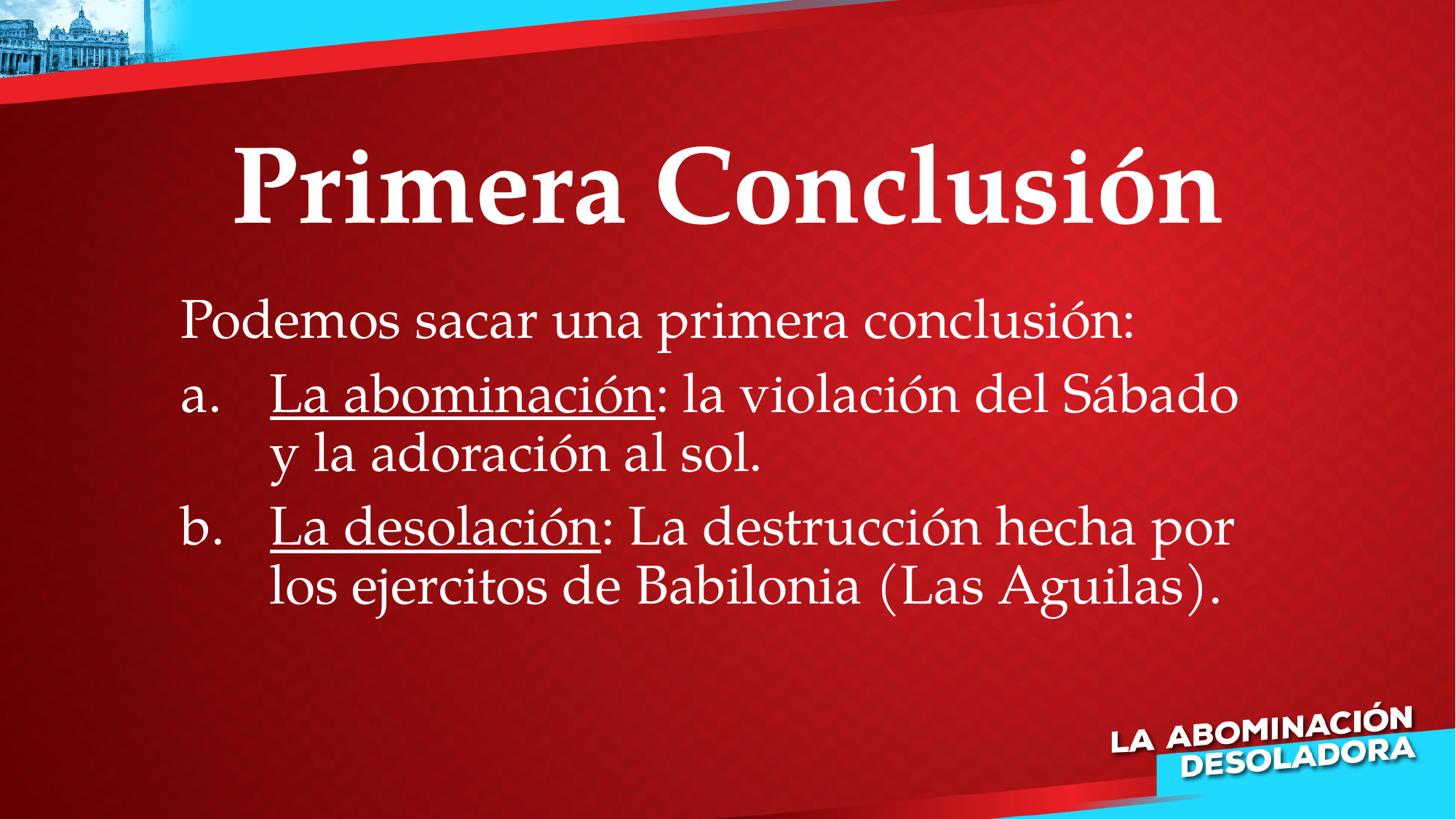

# Primera Conclusión
Podemos sacar una primera conclusión:
La abominación: la violación del Sábado y la adoración al sol.
La desolación: La destrucción hecha por los ejercitos de Babilonia (Las Aguilas).